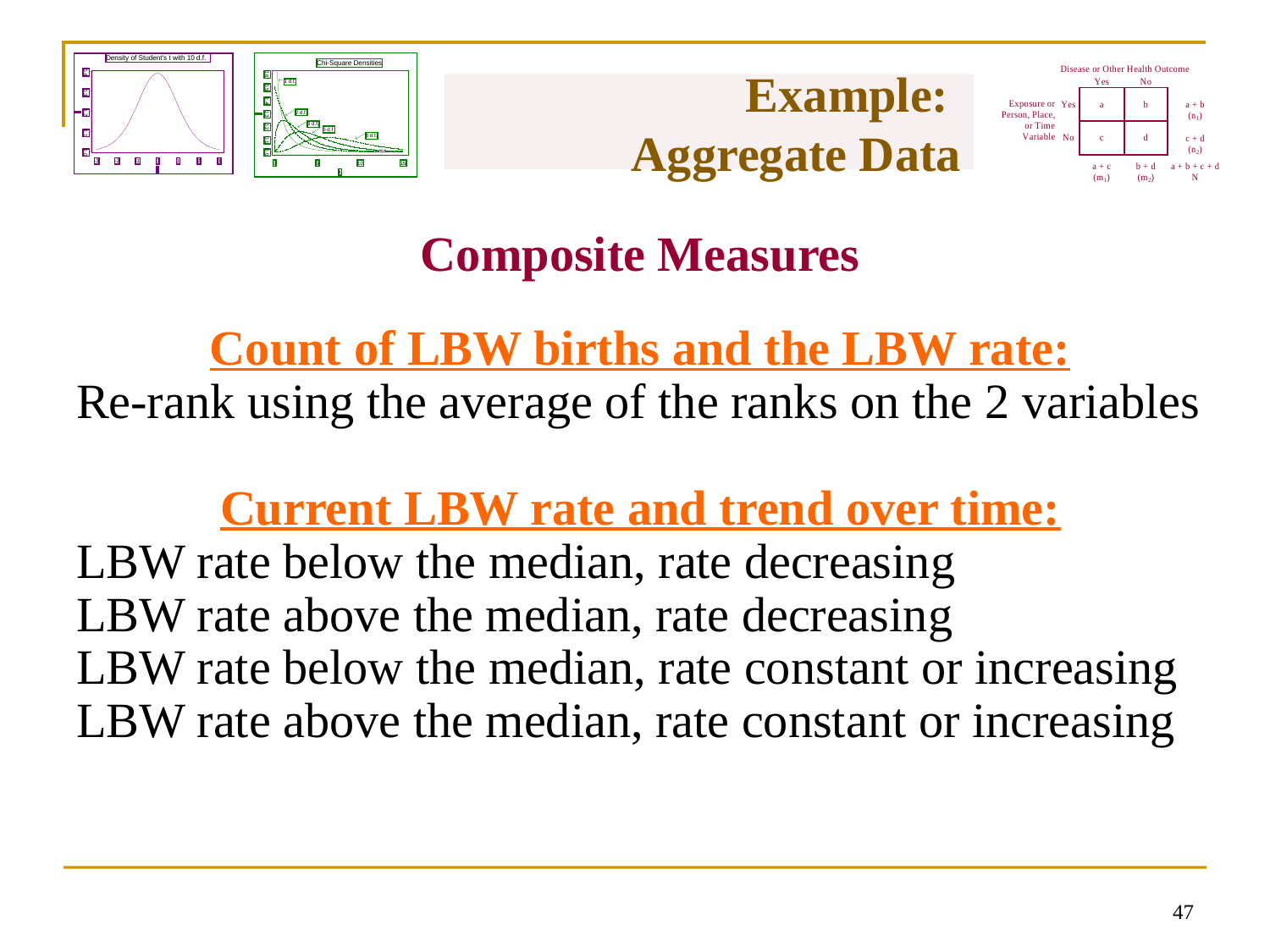

# Example: Aggregate Data
Composite Measures

Count of LBW births and the LBW rate:
Re-rank using the average of the ranks on the 2 variables

Current LBW rate and trend over time:
LBW rate below the median, rate decreasing
LBW rate above the median, rate decreasing
LBW rate below the median, rate constant or increasing
LBW rate above the median, rate constant or increasing
47